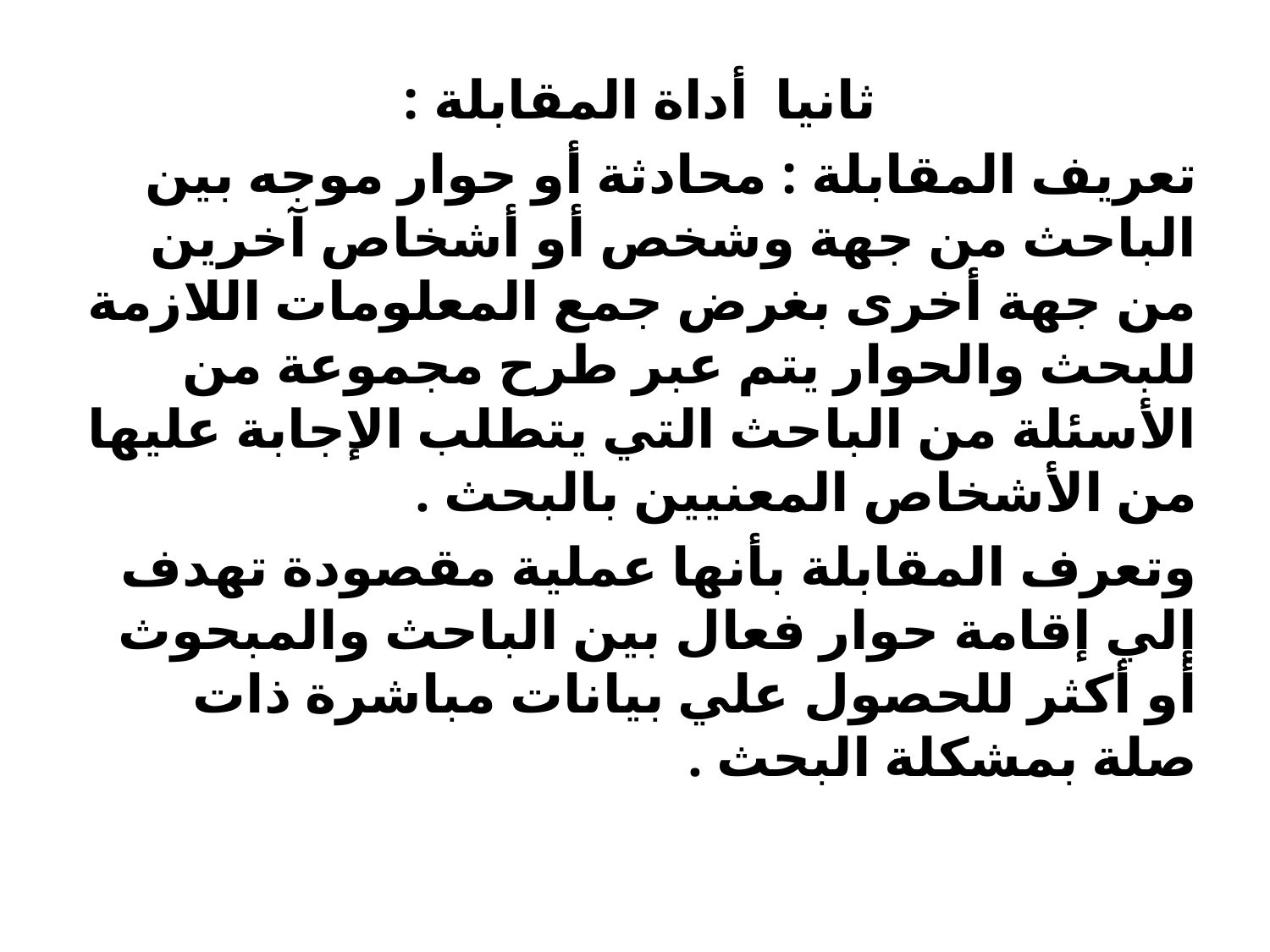

ثانيا  أداة المقابلة :
تعريف المقابلة : محادثة أو حوار موجه بين الباحث من جهة وشخص أو أشخاص آخرين من جهة أخرى بغرض جمع المعلومات اللازمة للبحث والحوار يتم عبر طرح مجموعة من الأسئلة من الباحث التي يتطلب الإجابة عليها من الأشخاص المعنيين بالبحث .
وتعرف المقابلة بأنها عملية مقصودة تهدف إلي إقامة حوار فعال بين الباحث والمبحوث أو أكثر للحصول علي بيانات مباشرة ذات صلة بمشكلة البحث .